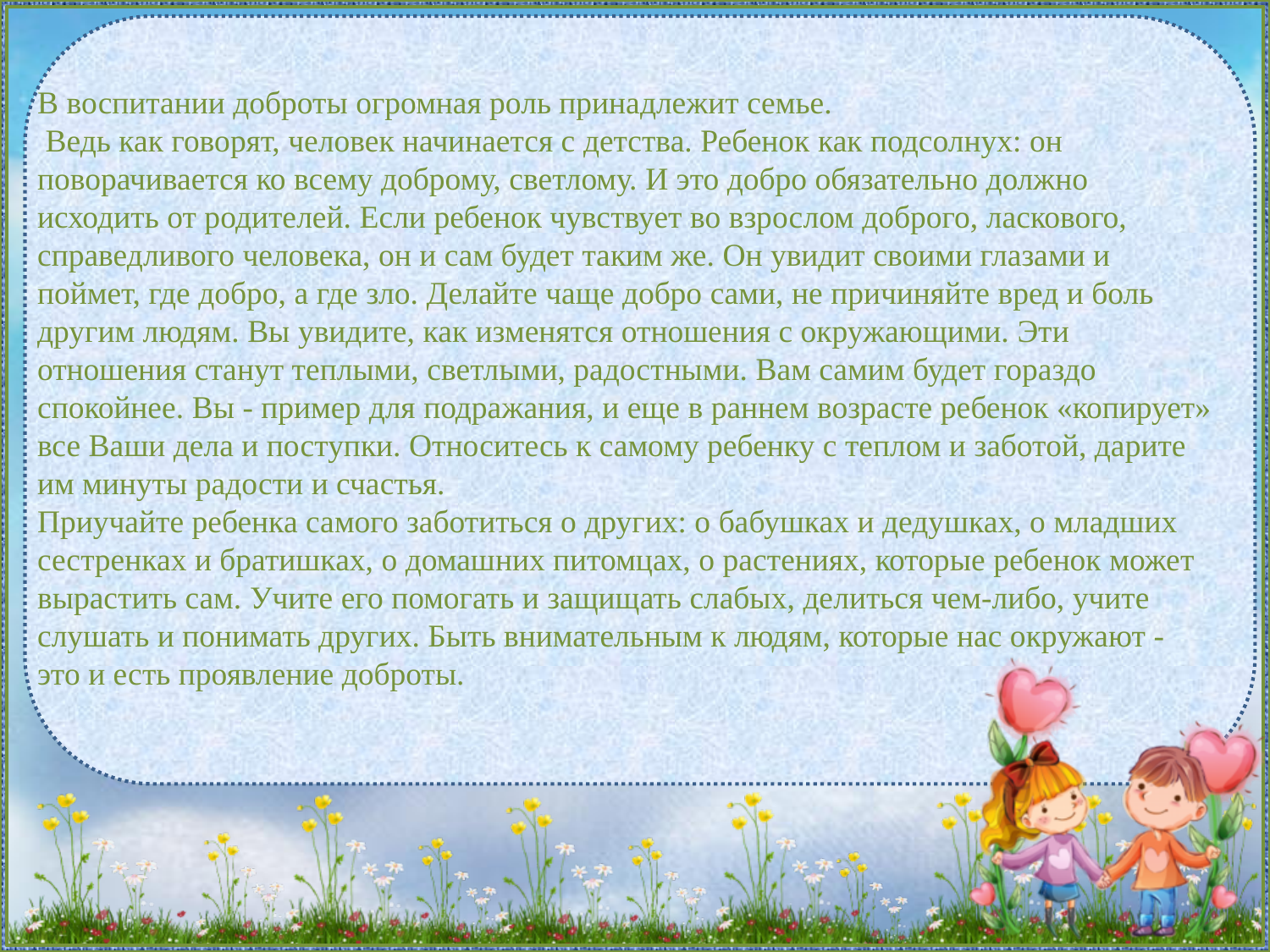

В воспитании доброты огромная роль принадлежит семье.
 Ведь как говорят, человек начинается с детства. Ребенок как подсолнух: он поворачивается ко всему доброму, светлому. И это добро обязательно должно исходить от родителей. Если ребенок чувствует во взрослом доброго, ласкового, справедливого человека, он и сам будет таким же. Он увидит своими глазами и поймет, где добро, а где зло. Делайте чаще добро сами, не причиняйте вред и боль другим людям. Вы увидите, как изменятся отношения с окружающими. Эти отношения станут теплыми, светлыми, радостными. Вам самим будет гораздо спокойнее. Вы - пример для подражания, и еще в раннем возрасте ребенок «копирует» все Ваши дела и поступки. Относитесь к самому ребенку с теплом и заботой, дарите им минуты радости и счастья. 
Приучайте ребенка самого заботиться о других: о бабушках и дедушках, о младших сестренках и братишках, о домашних питомцах, о растениях, которые ребенок может вырастить сам. Учите его помогать и защищать слабых, делиться чем-либо, учите слушать и понимать других. Быть внимательным к людям, которые нас окружают - это и есть проявление доброты.